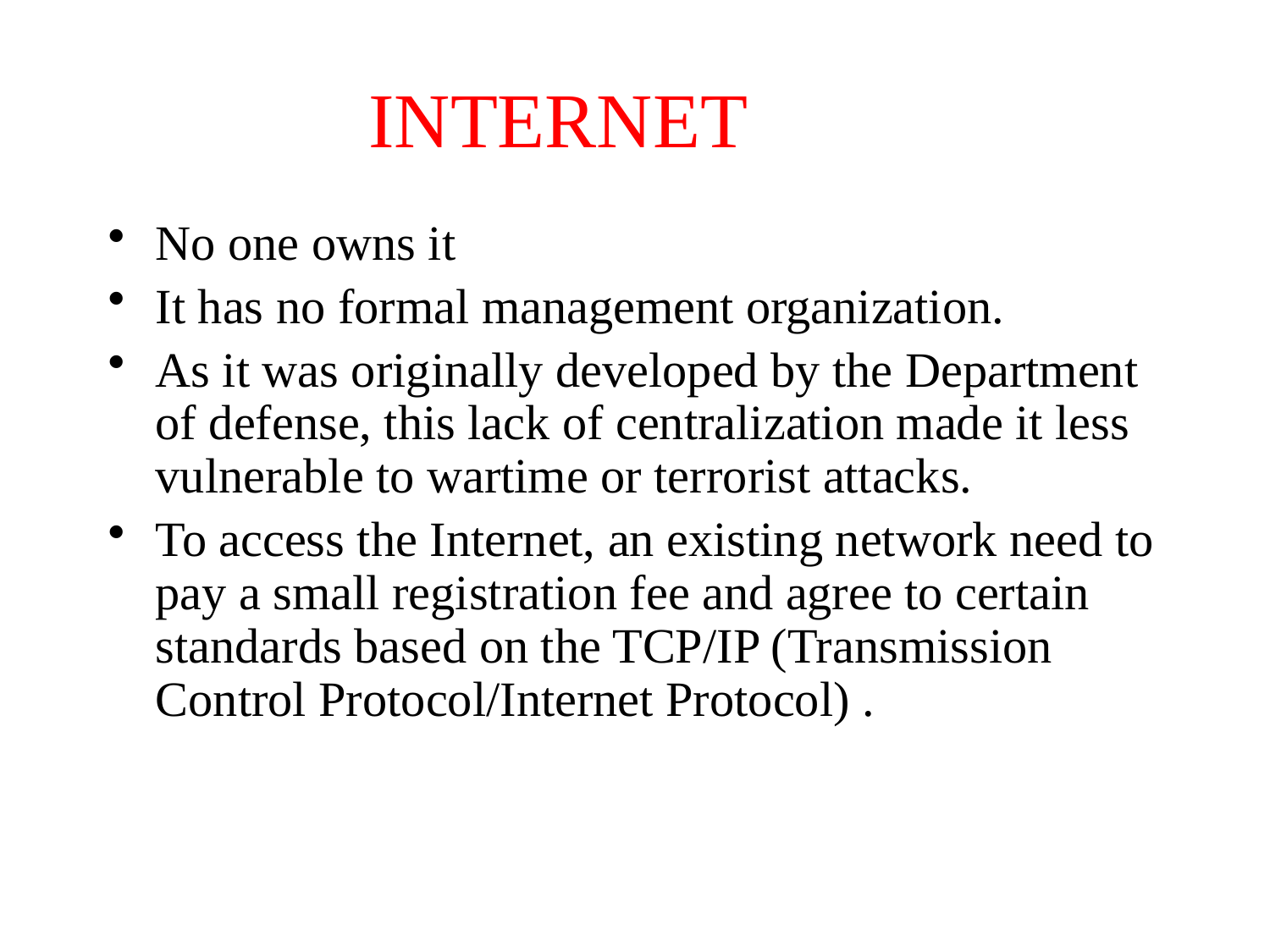

# INTERNET
No one owns it
It has no formal management organization.
As it was originally developed by the Department of defense, this lack of centralization made it less vulnerable to wartime or terrorist attacks.
To access the Internet, an existing network need to pay a small registration fee and agree to certain standards based on the TCP/IP (Transmission Control Protocol/Internet Protocol) .